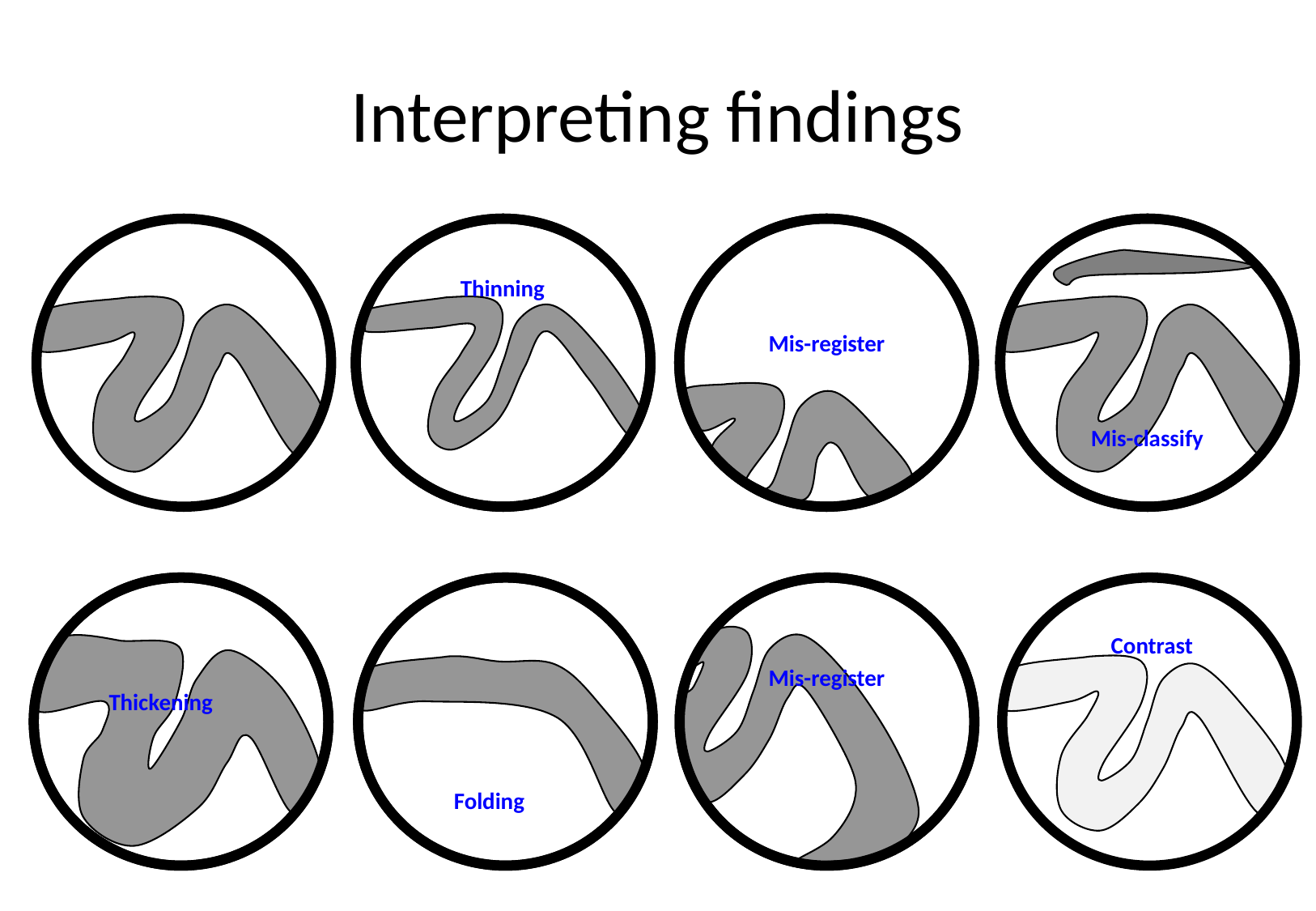

# Interpreting findings

Thinning
Mis-register

Mis-classify

Contrast

Mis-register

Thickening
Folding